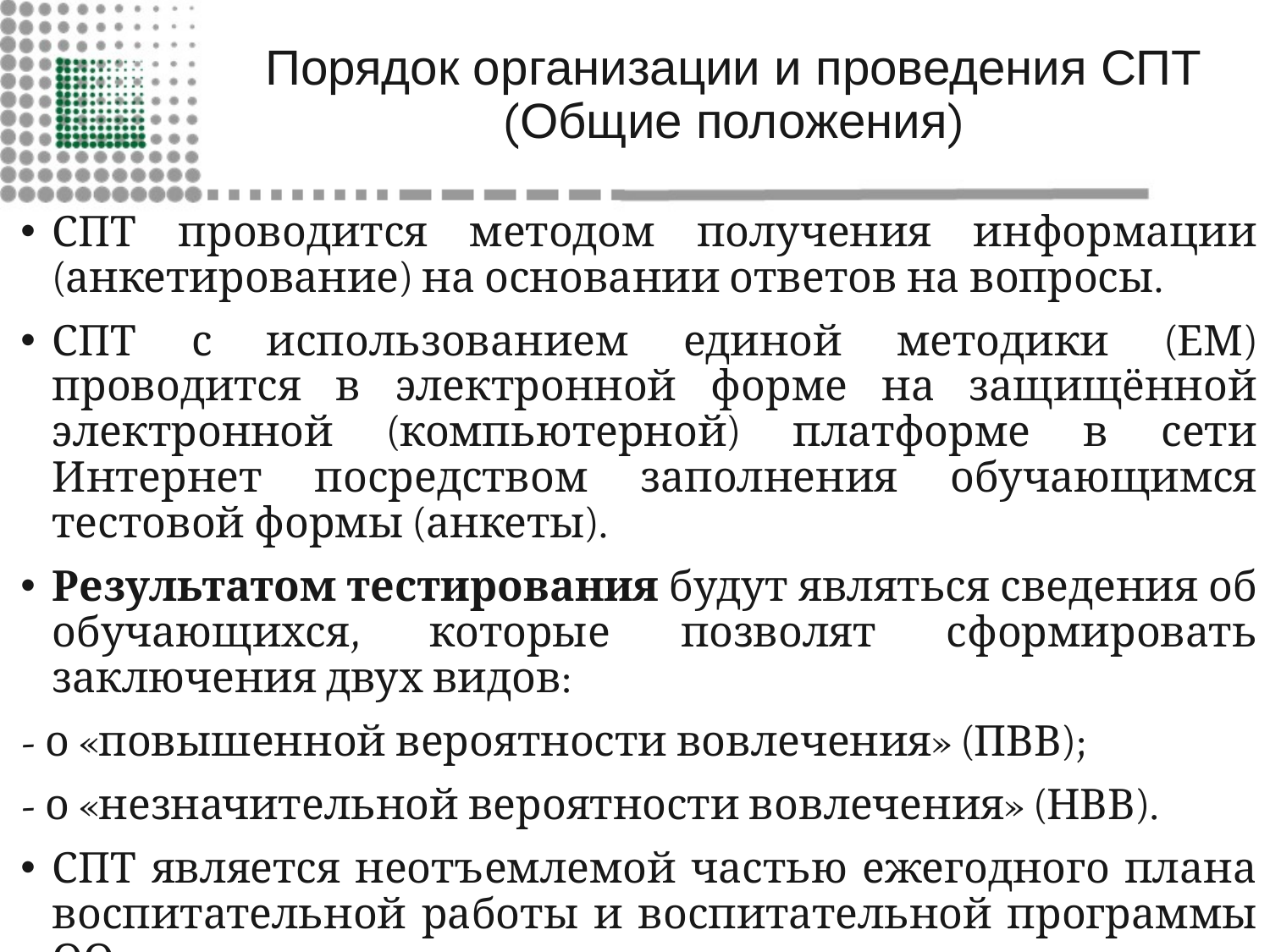

# Порядок организации и проведения СПТ (Общие положения)
СПТ проводится методом получения информации (анкетирование) на основании ответов на вопросы.
СПТ с использованием единой методики (ЕМ) проводится в электронной форме на защищённой электронной (компьютерной) платформе в сети Интернет посредством заполнения обучающимся тестовой формы (анкеты).
Результатом тестирования будут являться сведения об обучающихся, которые позволят сформировать заключения двух видов:
- о «повышенной вероятности вовлечения» (ПВВ);
- о «незначительной вероятности вовлечения» (НВВ).
СПТ является неотъемлемой частью ежегодного плана воспитательной работы и воспитательной программы ОО.